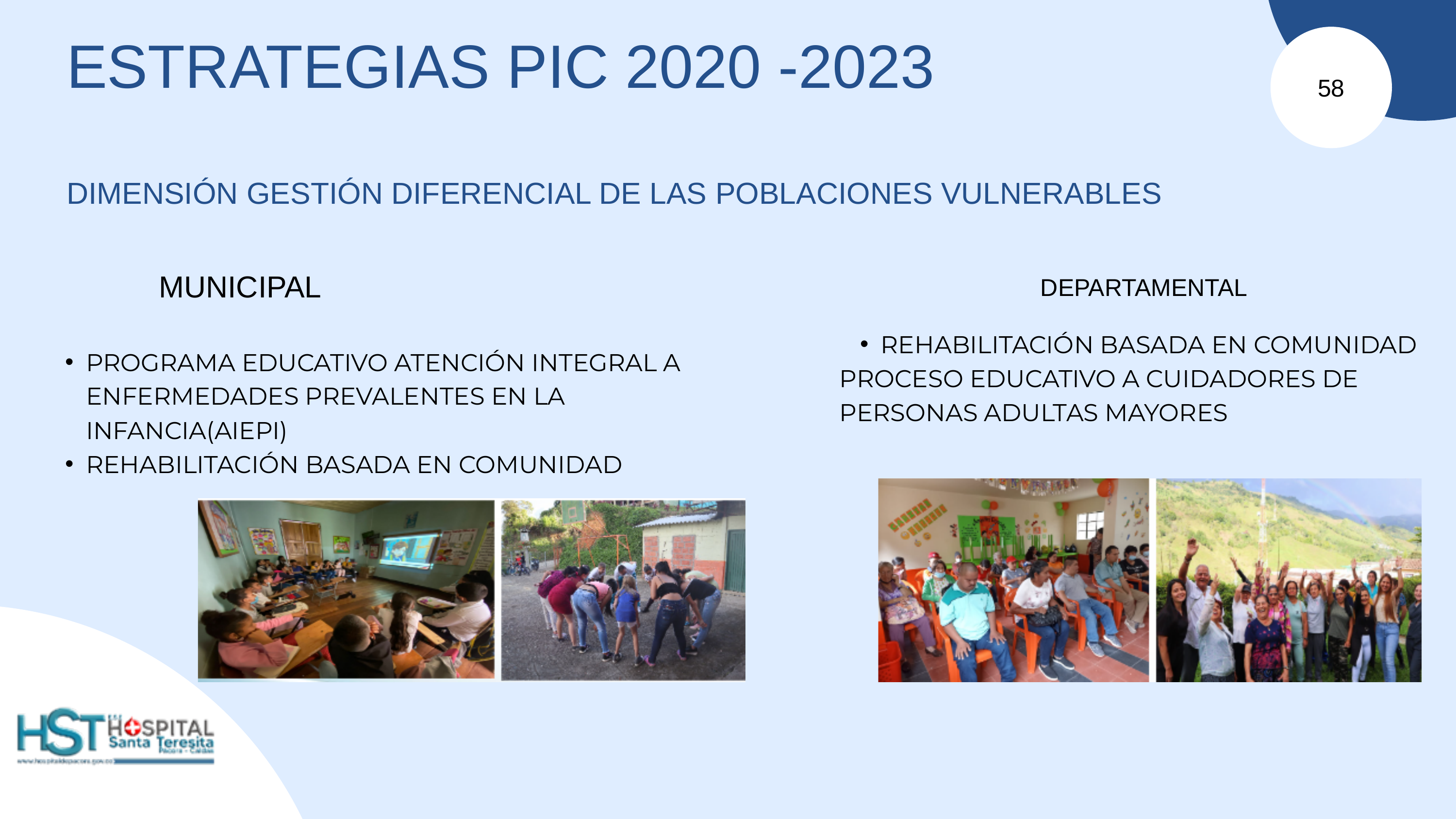

ESTRATEGIAS PIC 2020 -2023

DIMENSIÓN GESTIÓN DIFERENCIAL DE LAS POBLACIONES VULNERABLES

58
MUNICIPAL
DEPARTAMENTAL
REHABILITACIÓN BASADA EN COMUNIDAD
PROCESO EDUCATIVO A CUIDADORES DE PERSONAS ADULTAS MAYORES
PROGRAMA EDUCATIVO ATENCIÓN INTEGRAL A ENFERMEDADES PREVALENTES EN LA INFANCIA(AIEPI)
REHABILITACIÓN BASADA EN COMUNIDAD